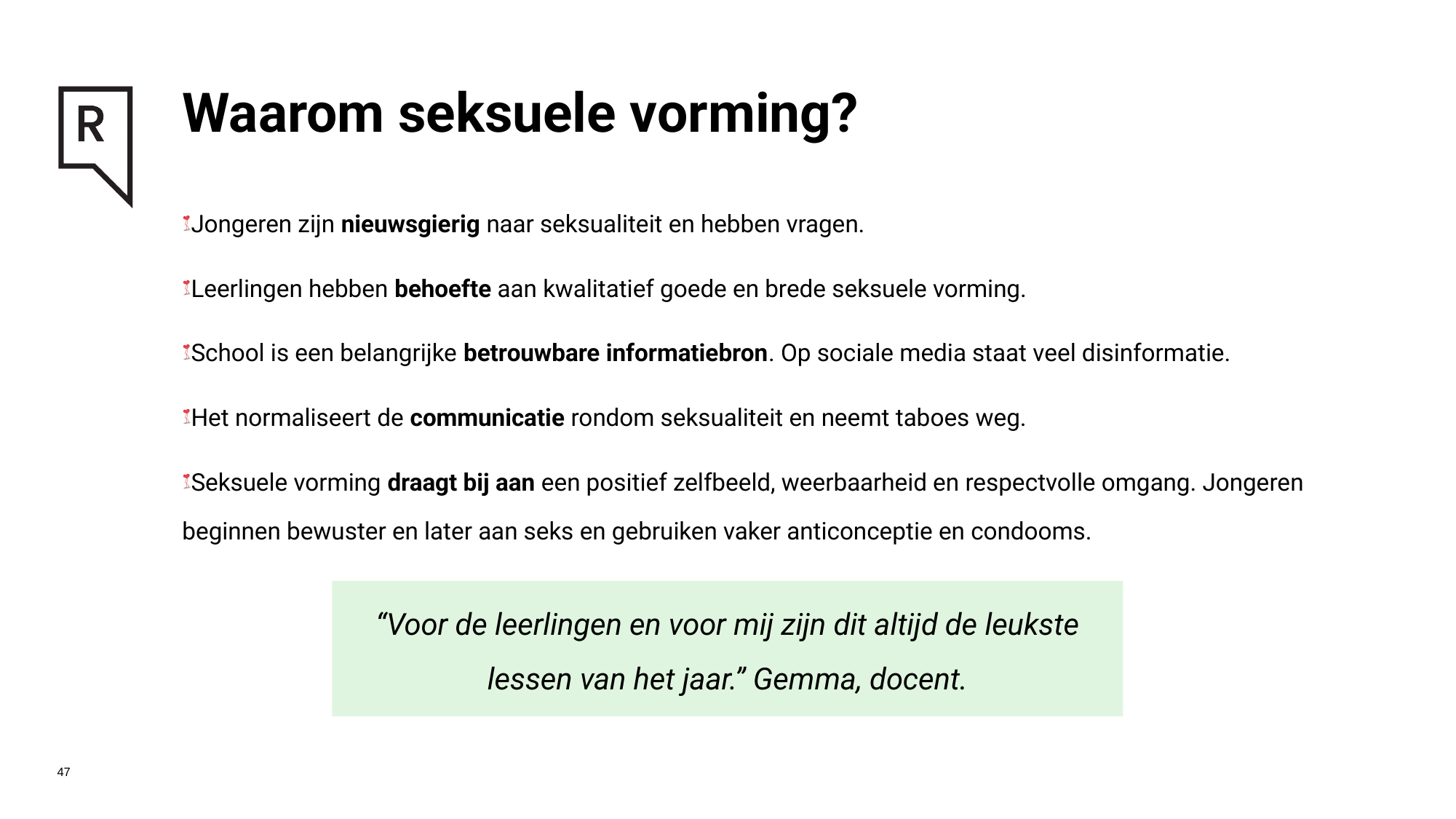

# Waarom seksuele vorming?
Jongeren zijn nieuwsgierig naar seksualiteit en hebben vragen.
Leerlingen hebben behoefte aan kwalitatief goede en brede seksuele vorming.
School is een belangrijke betrouwbare informatiebron. Op sociale media staat veel disinformatie.
Het normaliseert de communicatie rondom seksualiteit en neemt taboes weg.
Seksuele vorming draagt bij aan een positief zelfbeeld, weerbaarheid en respectvolle omgang. Jongeren beginnen bewuster en later aan seks en gebruiken vaker anticonceptie en condooms.
“Voor de leerlingen en voor mij zijn dit altijd de leukste lessen van het jaar.” Gemma, docent.
47